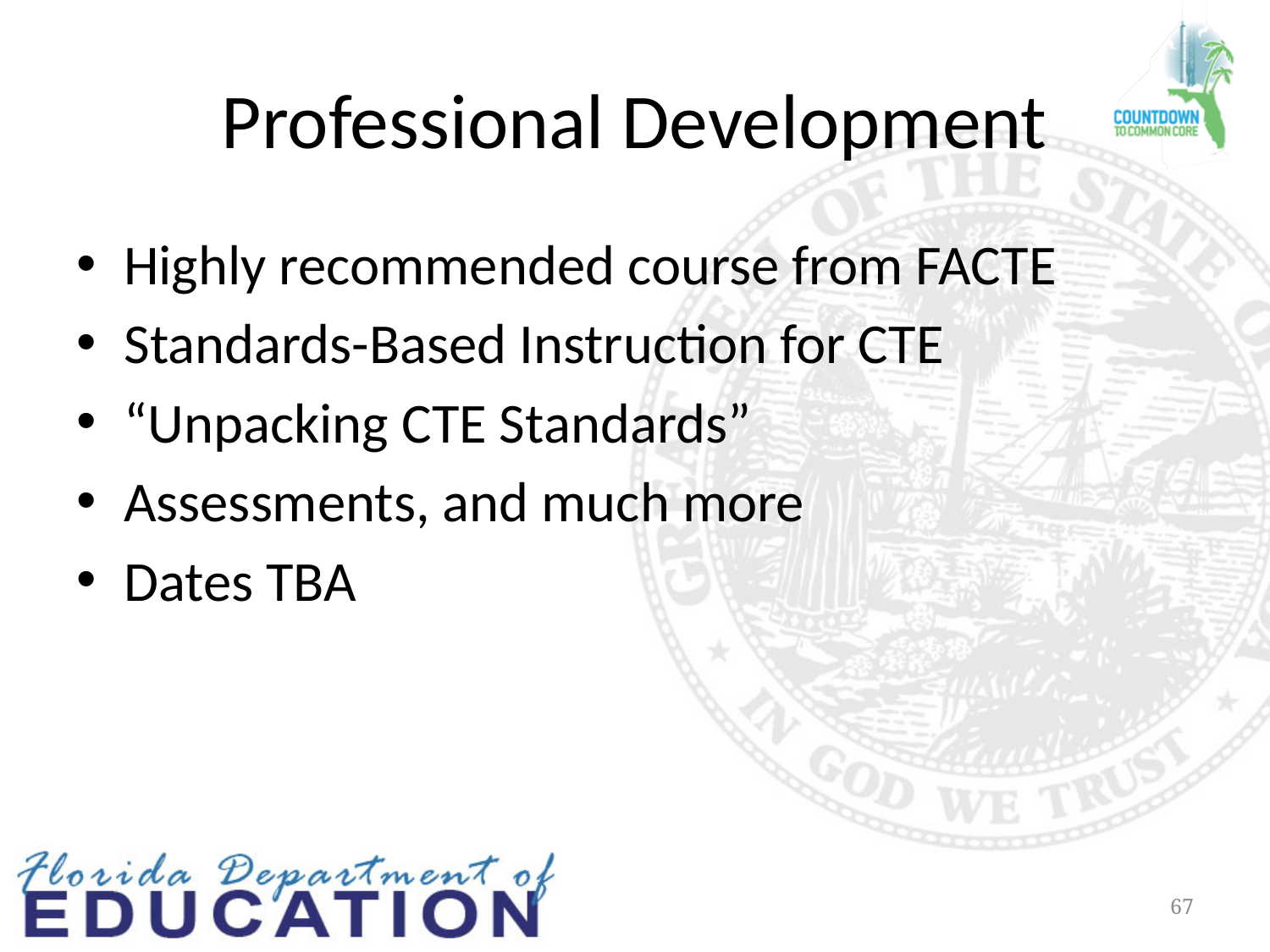

# Professional Development
Highly recommended course from FACTE
Standards-Based Instruction for CTE
“Unpacking CTE Standards”
Assessments, and much more
Dates TBA
67